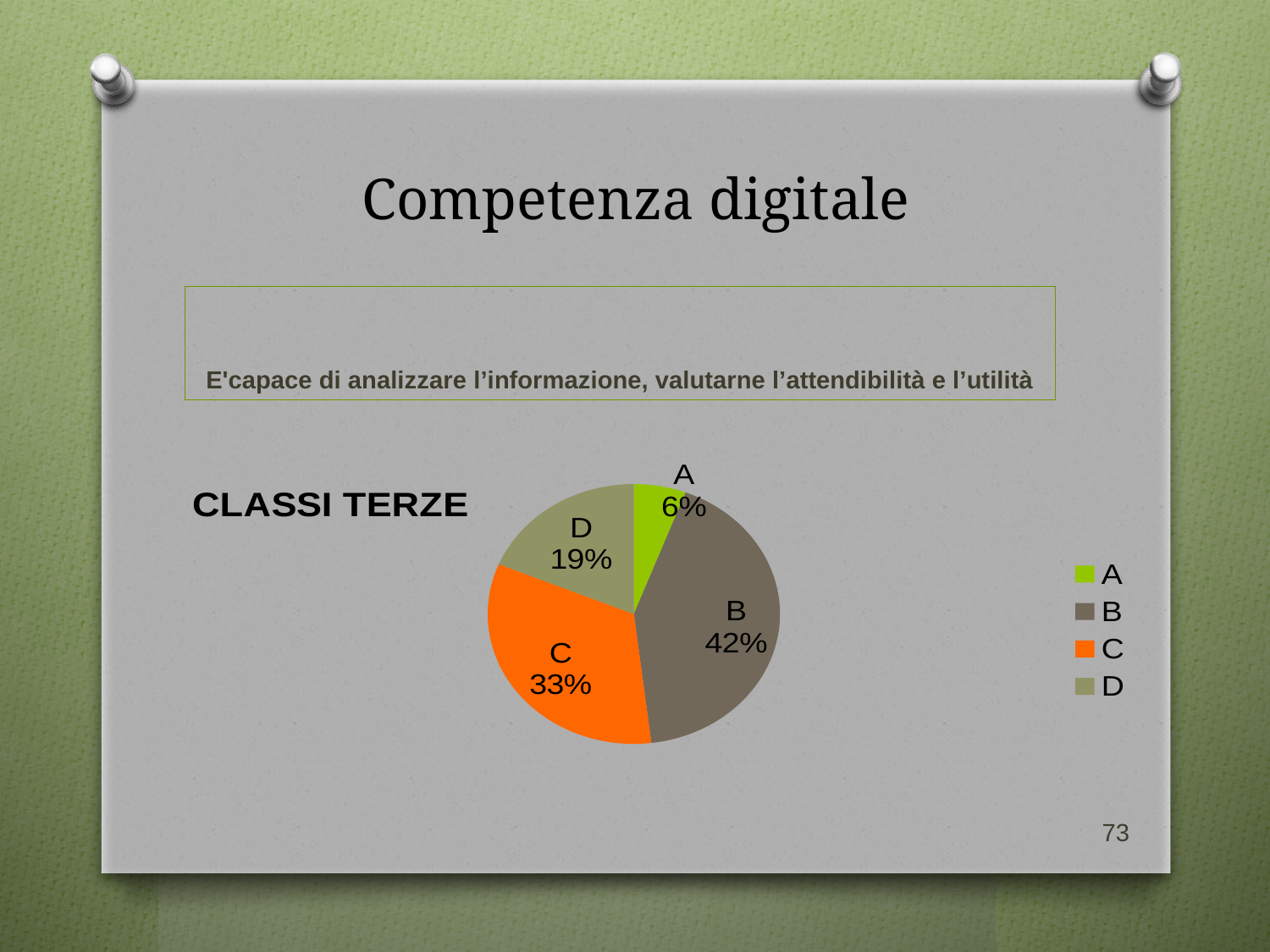

# Competenza digitale
E'capace di analizzare l’informazione, valutarne l’attendibilità e l’utilità

### Chart:

| Category | CLASSI TERZE |
|---|---|
| A | 12.0 |
| B | 88.0 |
| C | 69.0 |
| D | 39.0 |
73